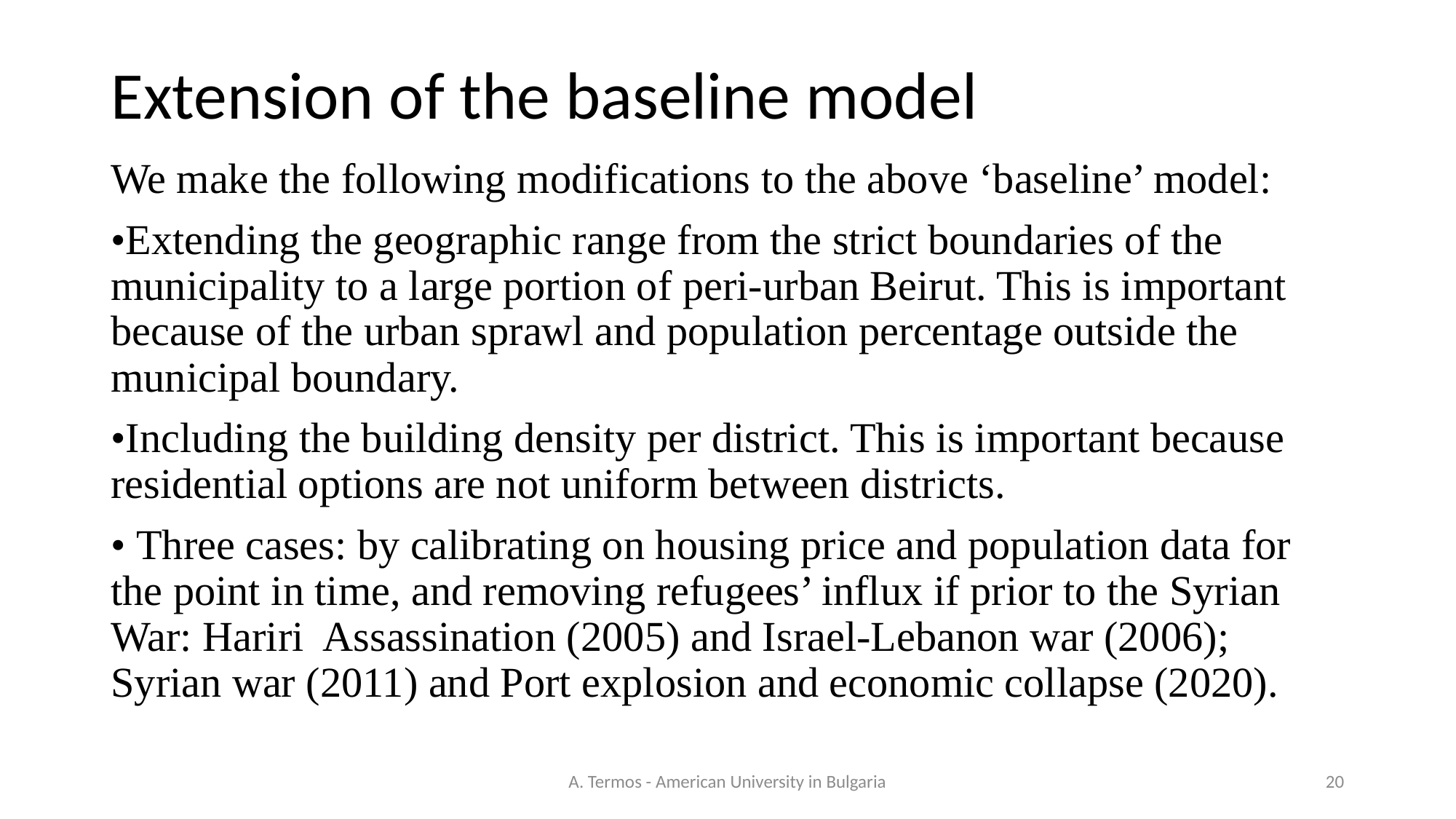

# Extension of the baseline model
We make the following modifications to the above ‘baseline’ model:
•Extending the geographic range from the strict boundaries of the municipality to a large portion of peri-urban Beirut. This is important because of the urban sprawl and population percentage outside the municipal boundary.
•Including the building density per district. This is important because residential options are not uniform between districts.
• Three cases: by calibrating on housing price and population data for the point in time, and removing refugees’ influx if prior to the Syrian War: Hariri  Assassination (2005) and Israel-Lebanon war (2006); Syrian war (2011) and Port explosion and economic collapse (2020).

A. Termos - American University in Bulgaria
20